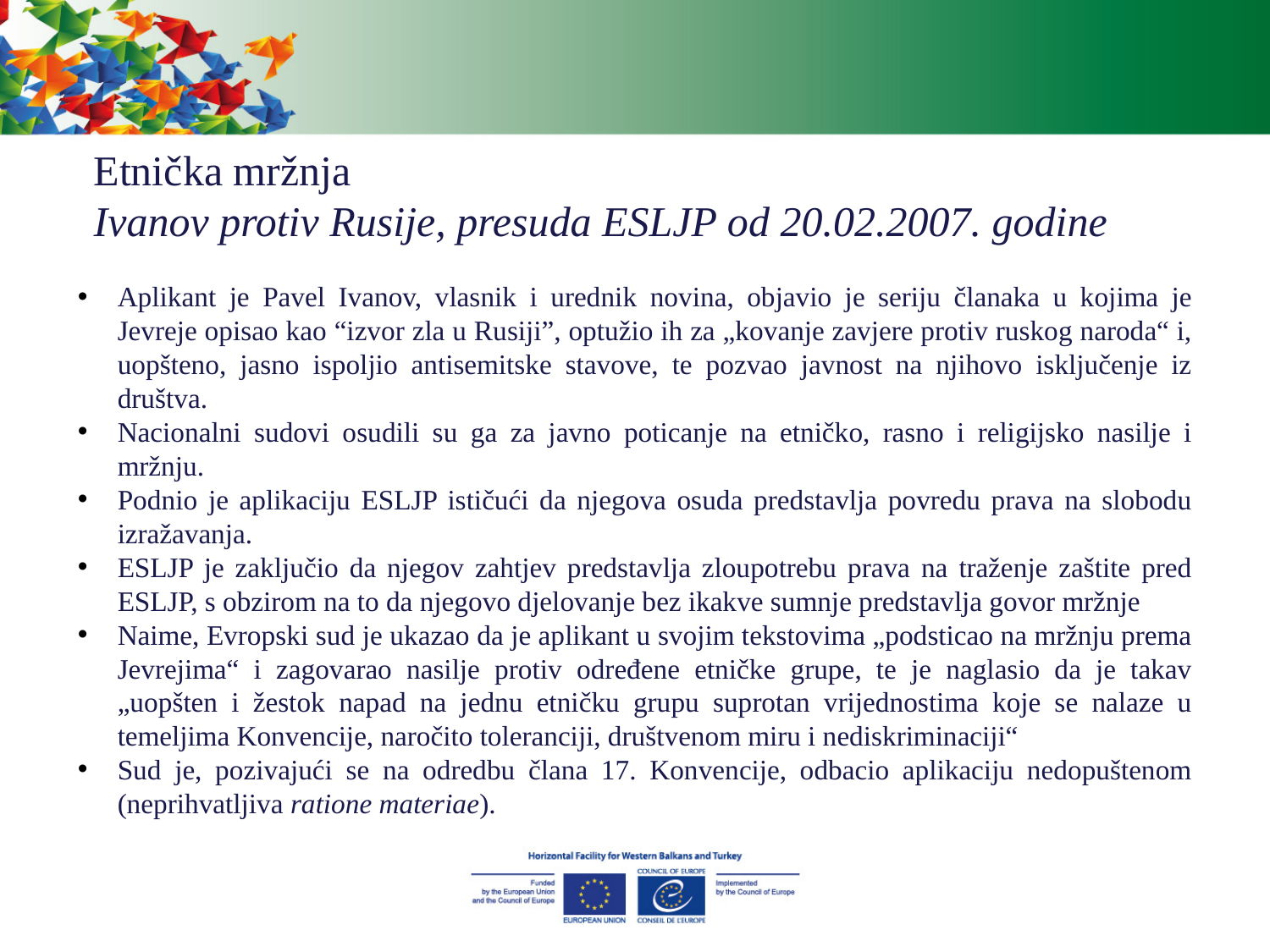

Etnička mržnja
Ivanov protiv Rusije, presuda ESLJP od 20.02.2007. godine

Aplikant je Pavel Ivanov, vlasnik i urednik novina, objavio je seriju članaka u kojima je Jevreje opisao kao “izvor zla u Rusiji”, optužio ih za „kovanje zavjere protiv ruskog naroda“ i, uopšteno, jasno ispoljio antisemitske stavove, te pozvao javnost na njihovo isključenje iz društva.
Nacionalni sudovi osudili su ga za javno poticanje na etničko, rasno i religijsko nasilje i mržnju.
Podnio je aplikaciju ESLJP ističući da njegova osuda predstavlja povredu prava na slobodu izražavanja.
ESLJP je zaključio da njegov zahtjev predstavlja zloupotrebu prava na traženje zaštite pred ESLJP, s obzirom na to da njegovo djelovanje bez ikakve sumnje predstavlja govor mržnje
Naime, Evropski sud je ukazao da je aplikant u svojim tekstovima „podsticao na mržnju prema Jevrejima“ i zagovarao nasilje protiv određene etničke grupe, te je naglasio da je takav „uopšten i žestok napad na jednu etničku grupu suprotan vrijednostima koje se nalaze u temeljima Konvencije, naročito toleranciji, društvenom miru i nediskriminaciji“
Sud je, pozivajući se na odredbu člana 17. Konvencije, odbacio aplikaciju nedopuštenom (neprihvatljiva ratione materiae).